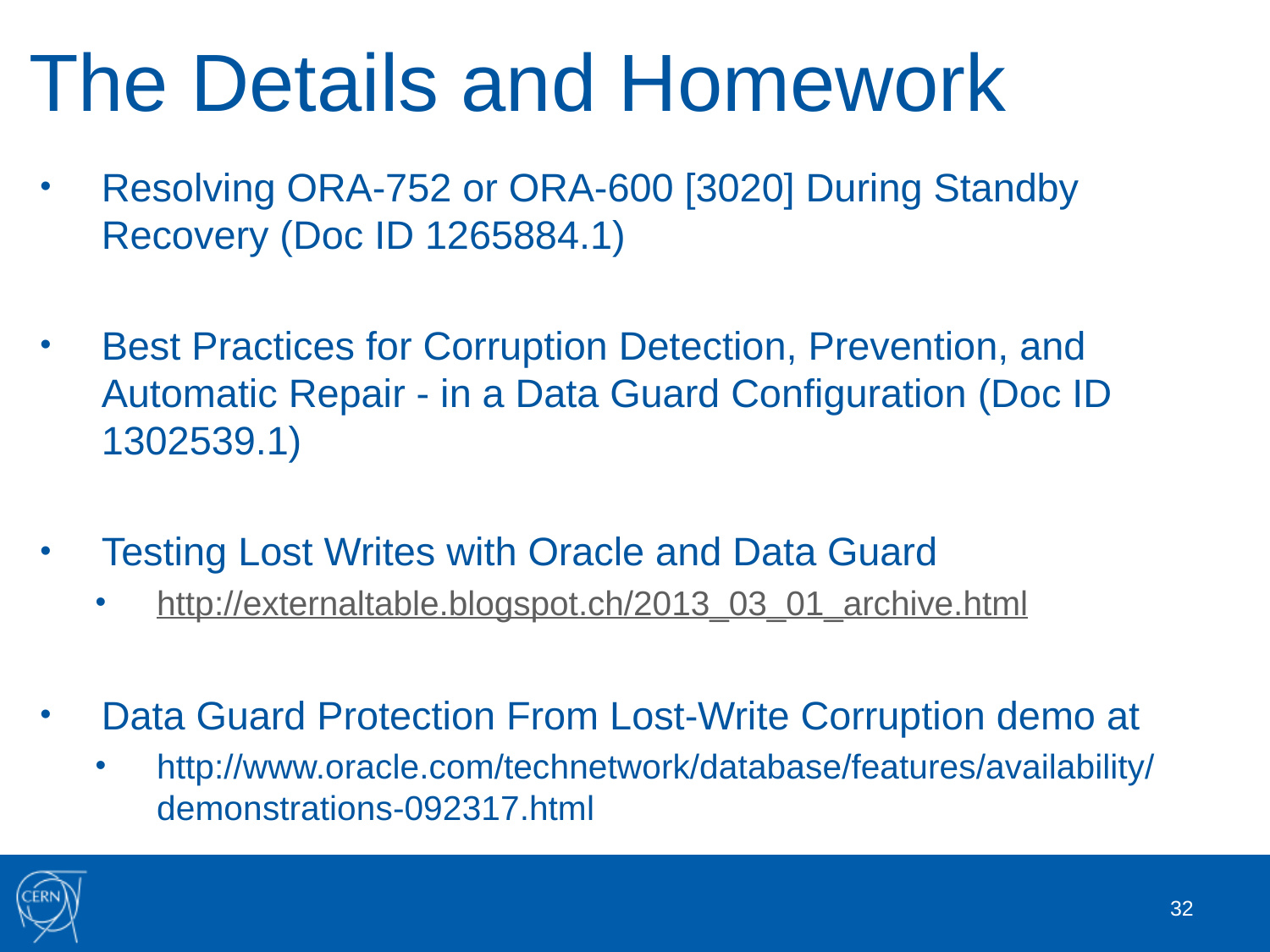

# The Details and Homework
Resolving ORA-752 or ORA-600 [3020] During Standby Recovery (Doc ID 1265884.1)

Best Practices for Corruption Detection, Prevention, and Automatic Repair - in a Data Guard Configuration (Doc ID 1302539.1)

Testing Lost Writes with Oracle and Data Guard
http://externaltable.blogspot.ch/2013_03_01_archive.html

Data Guard Protection From Lost-Write Corruption demo at
http://www.oracle.com/technetwork/database/features/availability/demonstrations-092317.html

32